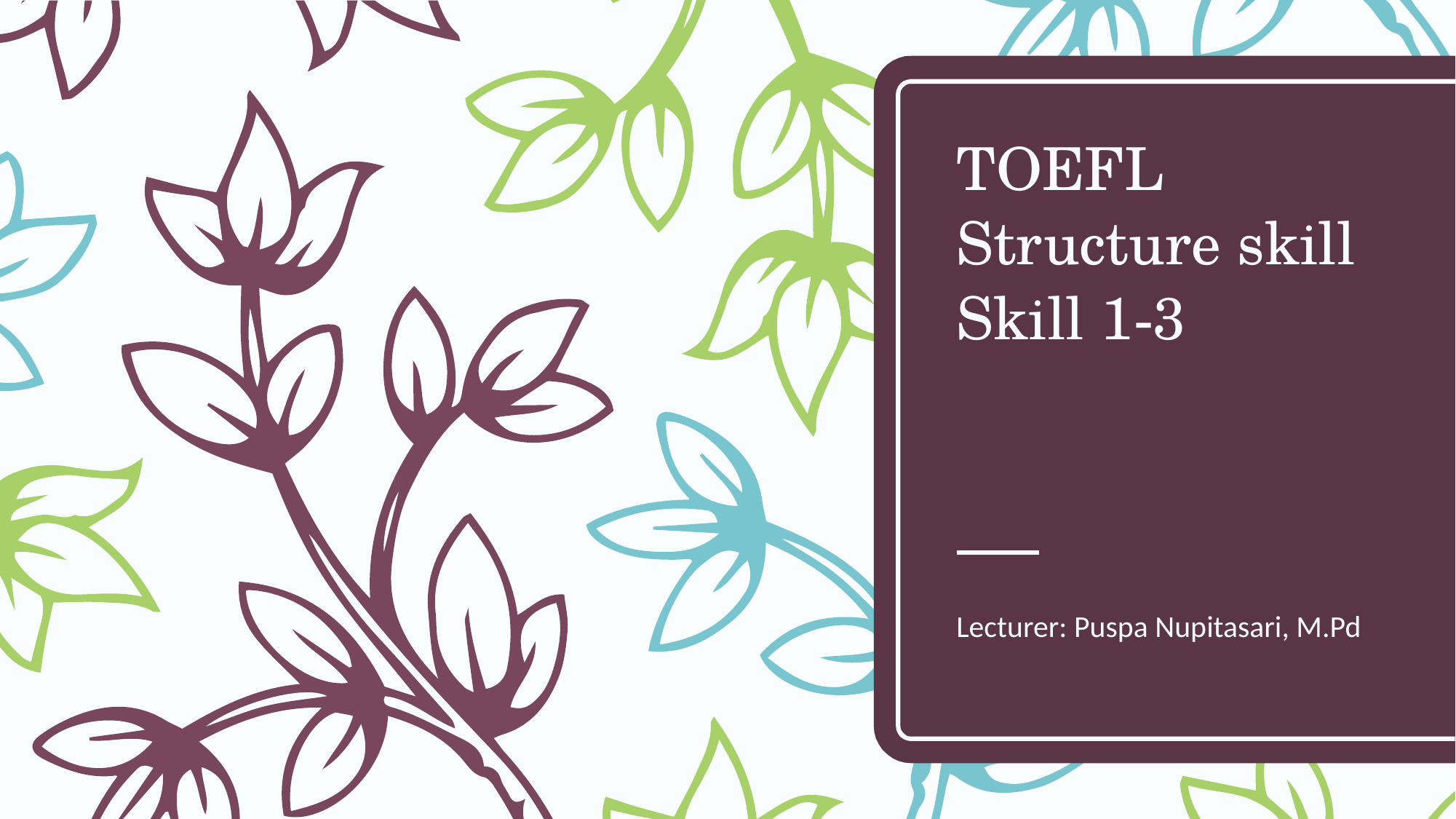

# TOEFL Structure skill Skill 1-3
Lecturer: Puspa Nupitasari, M.Pd